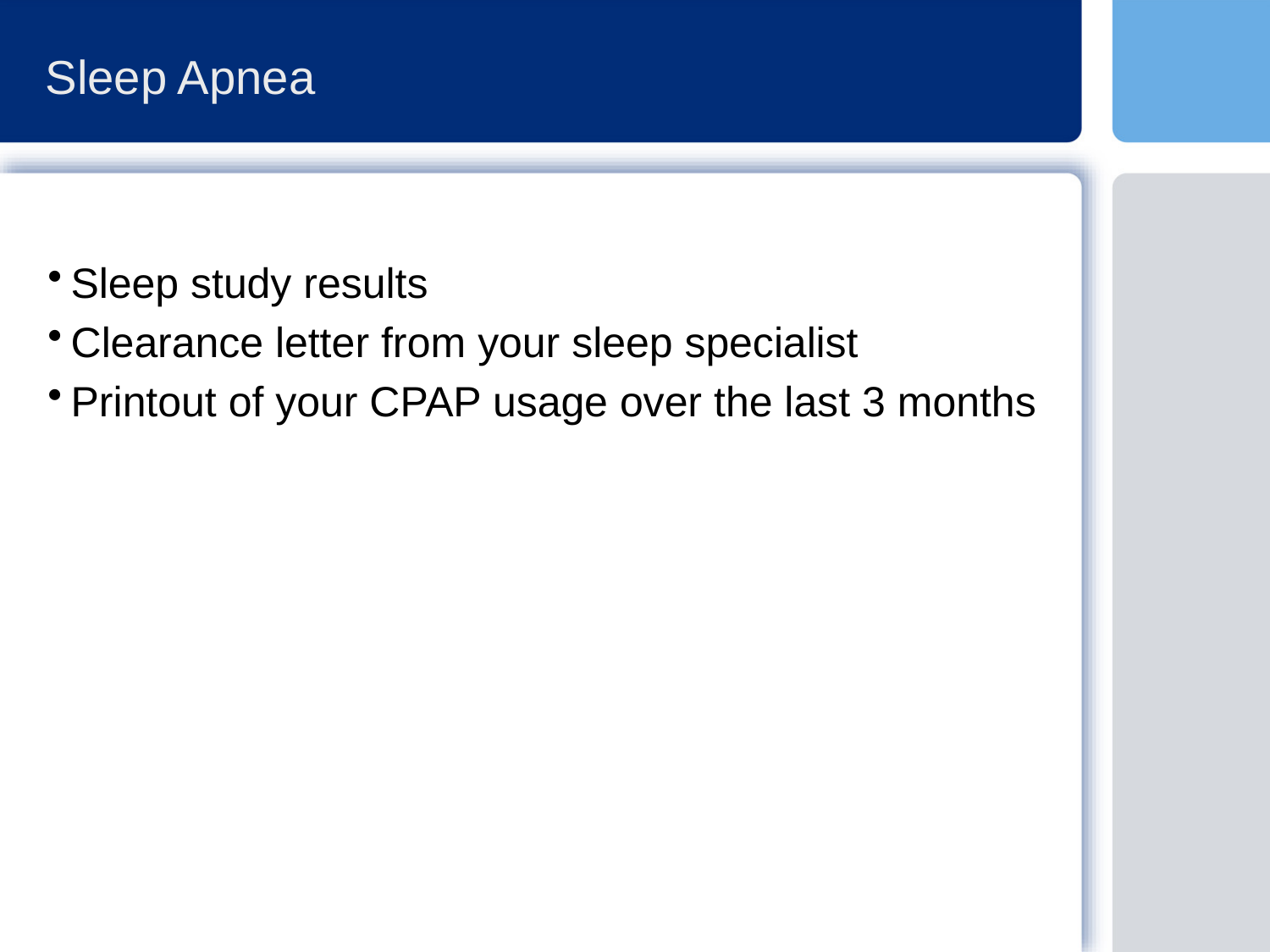

# Sleep Apnea

Sleep study results
Clearance letter from your sleep specialist
Printout of your CPAP usage over the last 3 months